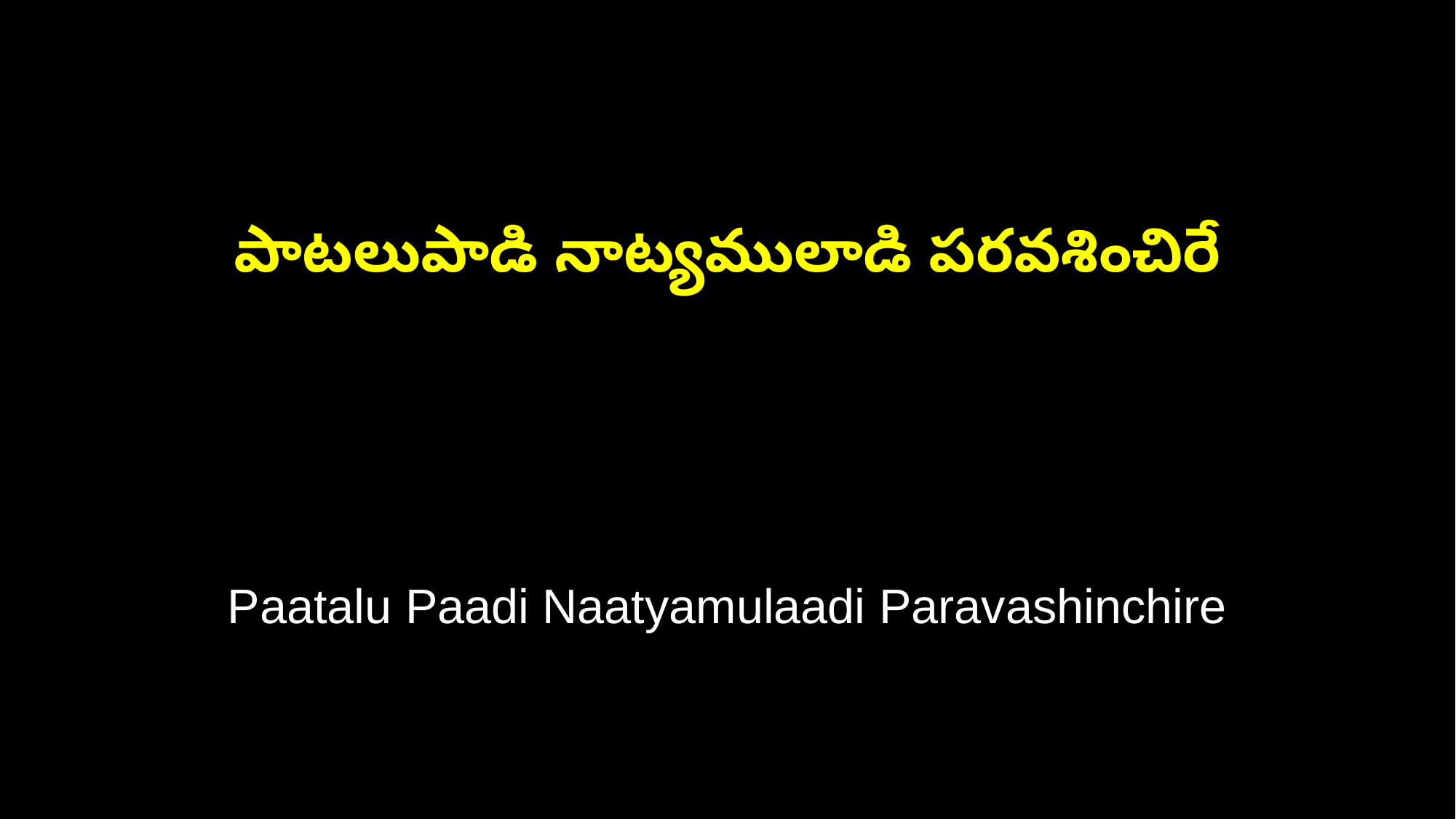

పాటలుపాడి నాట్యములాడి పరవశించిరే
Paatalu Paadi Naatyamulaadi Paravashinchire